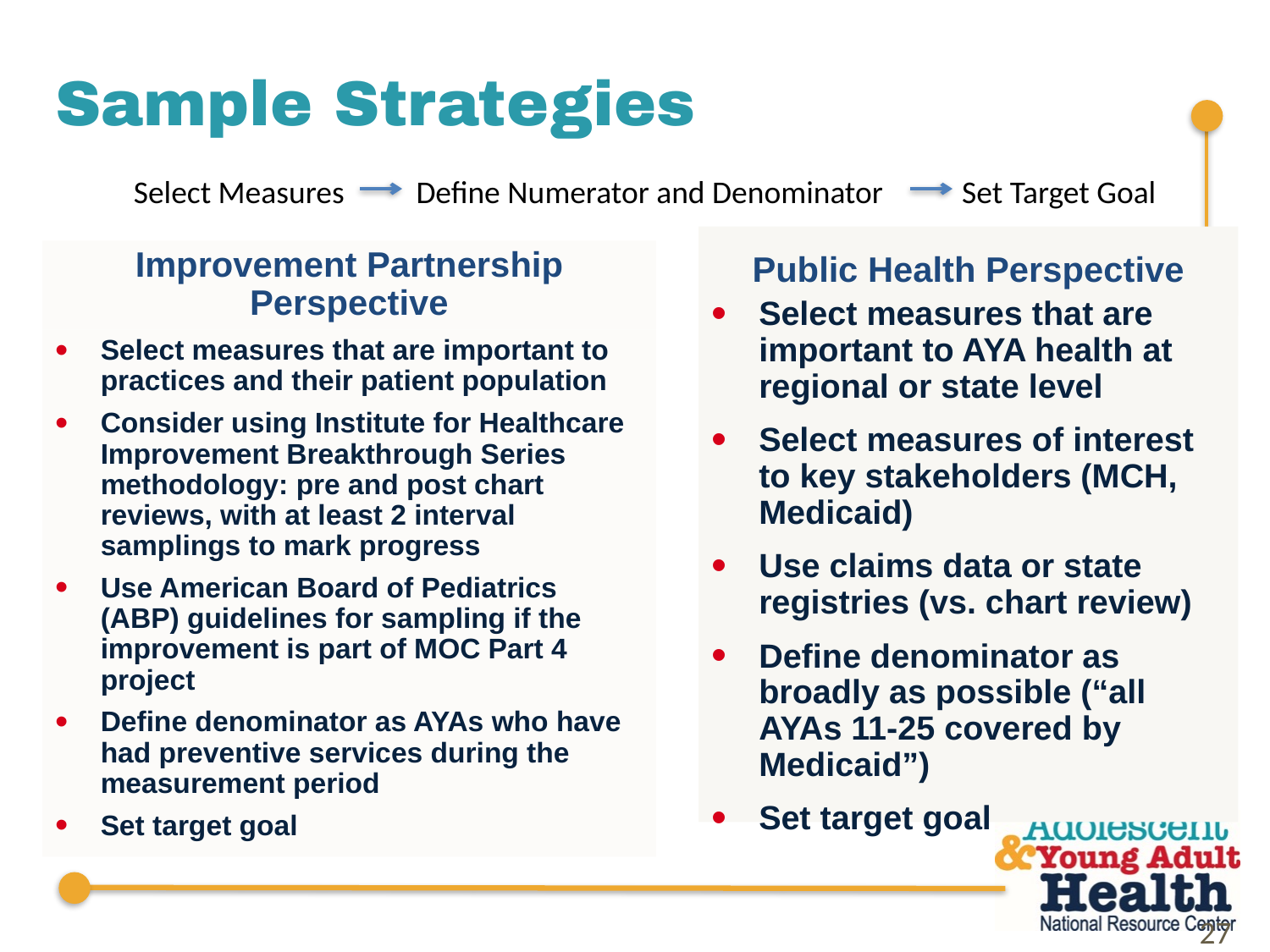

# Sample Strategies
Select Measures          Define Numerator and Denominator           Set Target Goal
Public Health Perspective
Improvement Partnership Perspective
Select measures that are important to AYA health at regional or state level
Select measures of interest to key stakeholders (MCH, Medicaid)
Use claims data or state registries (vs. chart review)
Define denominator as broadly as possible (“all AYAs 11-25 covered by Medicaid”)
Set target goal
Select measures that are important to practices and their patient population
Consider using Institute for Healthcare Improvement Breakthrough Series methodology: pre and post chart reviews, with at least 2 interval samplings to mark progress
Use American Board of Pediatrics (ABP) guidelines for sampling if the improvement is part of MOC Part 4 project
Define denominator as AYAs who have had preventive services during the measurement period
Set target goal

27